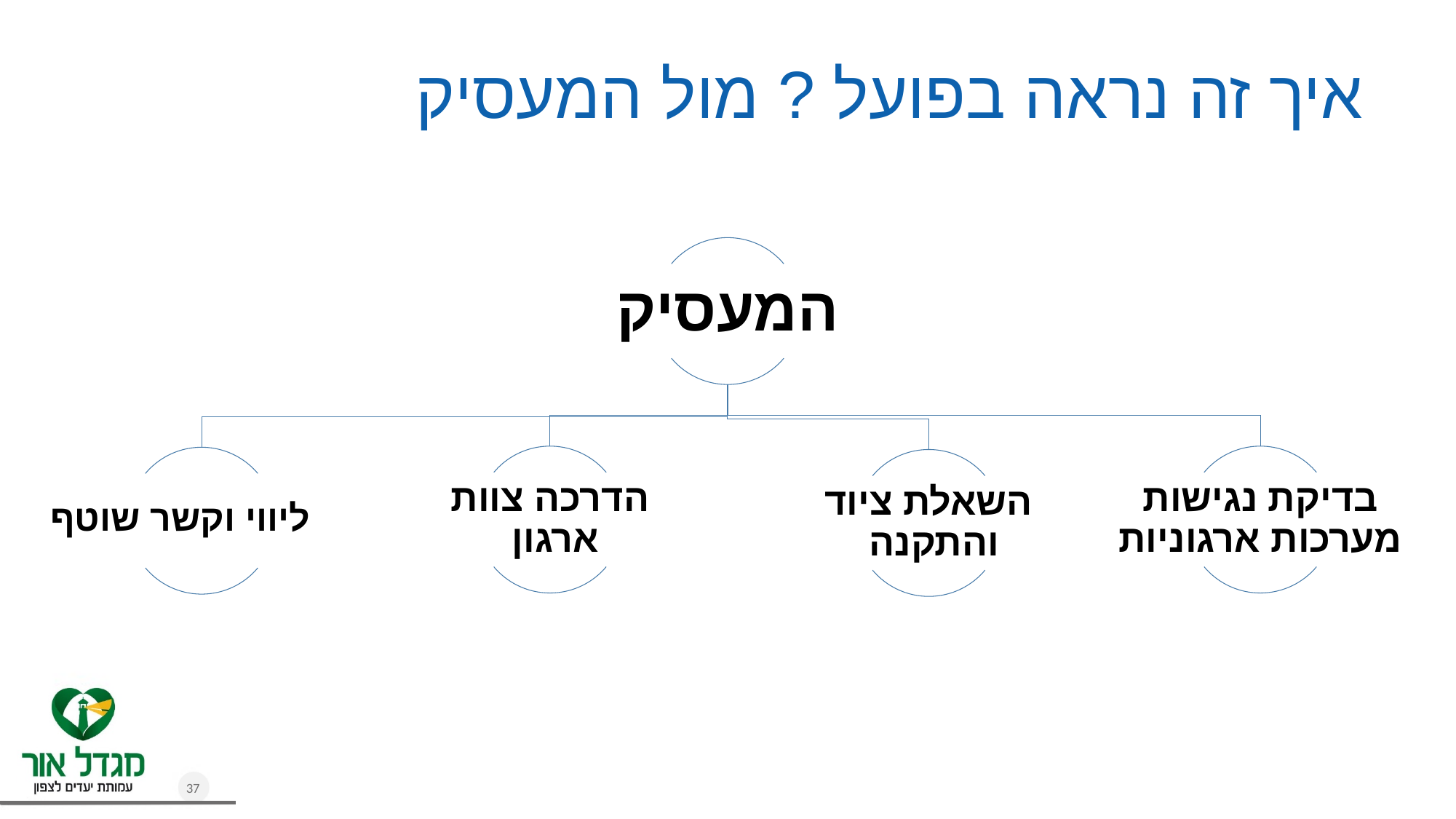

איך זה נראה בפועל ? מול המעסיק
המעסיק

הדרכה צוות ארגון
השאלת ציוד והתקנה
בדיקת נגישות מערכות ארגוניות
ליווי וקשר שוטף